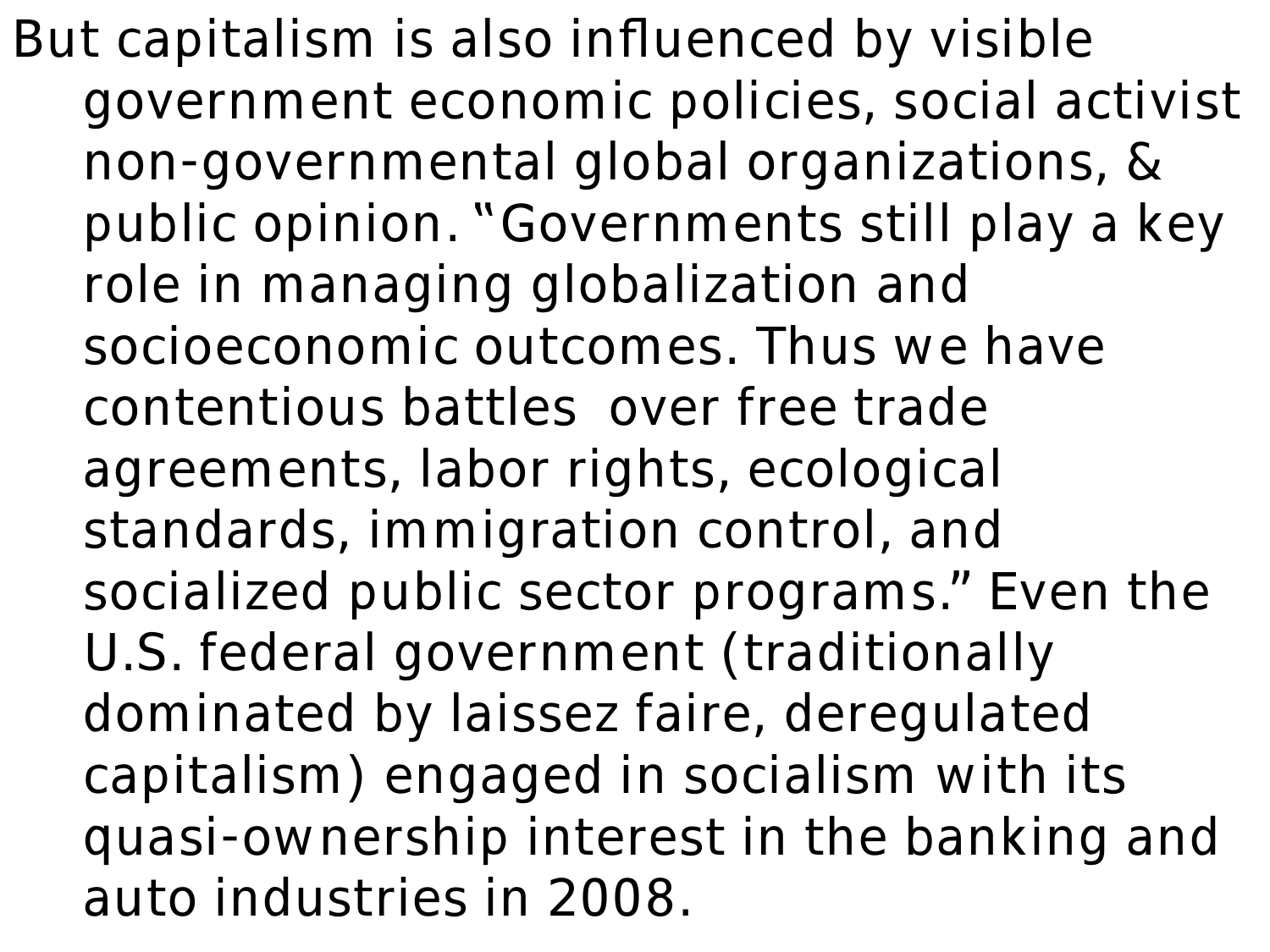

But capitalism is also influenced by visible government economic policies, social activist non-governmental global organizations, & public opinion. “Governments still play a key role in managing globalization and socioeconomic outcomes. Thus we have contentious battles  over free trade agreements, labor rights, ecological standards, immigration control, and socialized public sector programs.” Even the U.S. federal government (traditionally  dominated by laissez faire, deregulated capitalism) engaged in socialism with its quasi-ownership interest in the banking and auto industries in 2008.